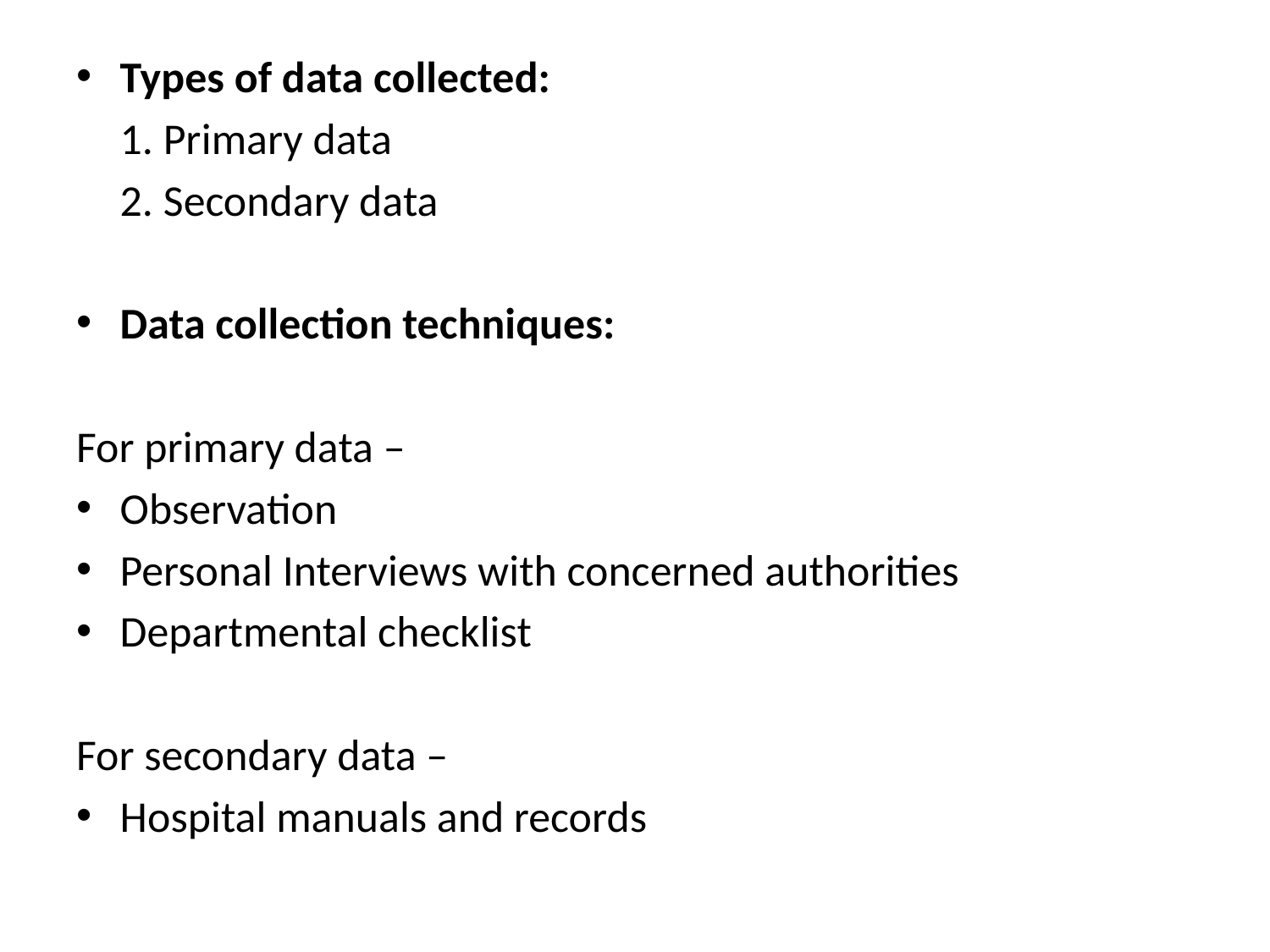

Types of data collected:
	1. Primary data
	2. Secondary data

Data collection techniques:

For primary data –
Observation
Personal Interviews with concerned authorities
Departmental checklist

For secondary data –
Hospital manuals and records